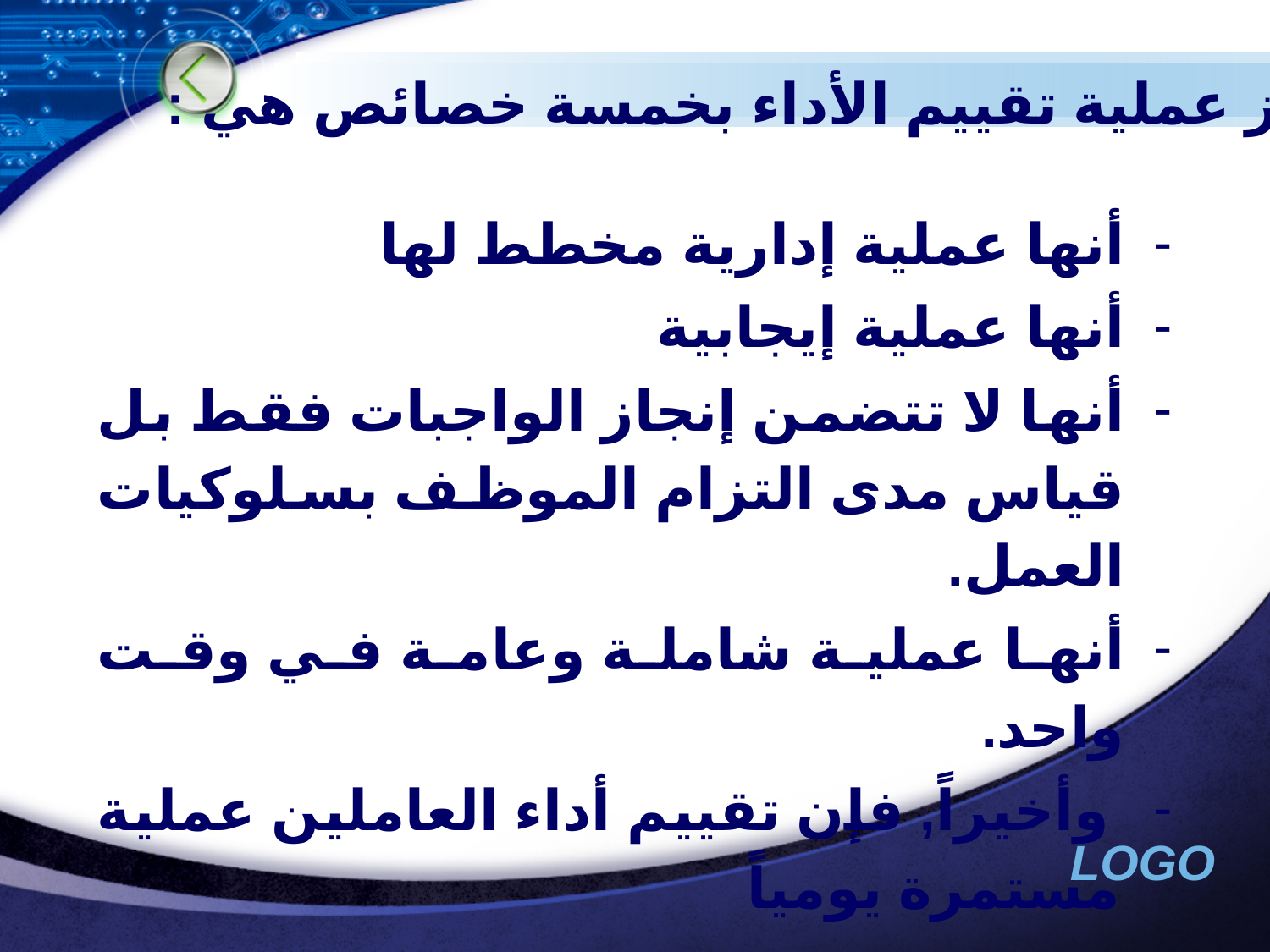

وتتميز عملية تقييم الأداء بخمسة خصائص هي :

أنها عملية إدارية مخطط لها
أنها عملية إيجابية
أنها لا تتضمن إنجاز الواجبات فقط بل قياس مدى التزام الموظف بسلوكيات العمل.
أنها عملية شاملة وعامة في وقت واحد.
 وأخيراً, فإن تقييم أداء العاملين عملية مستمرة يومياً